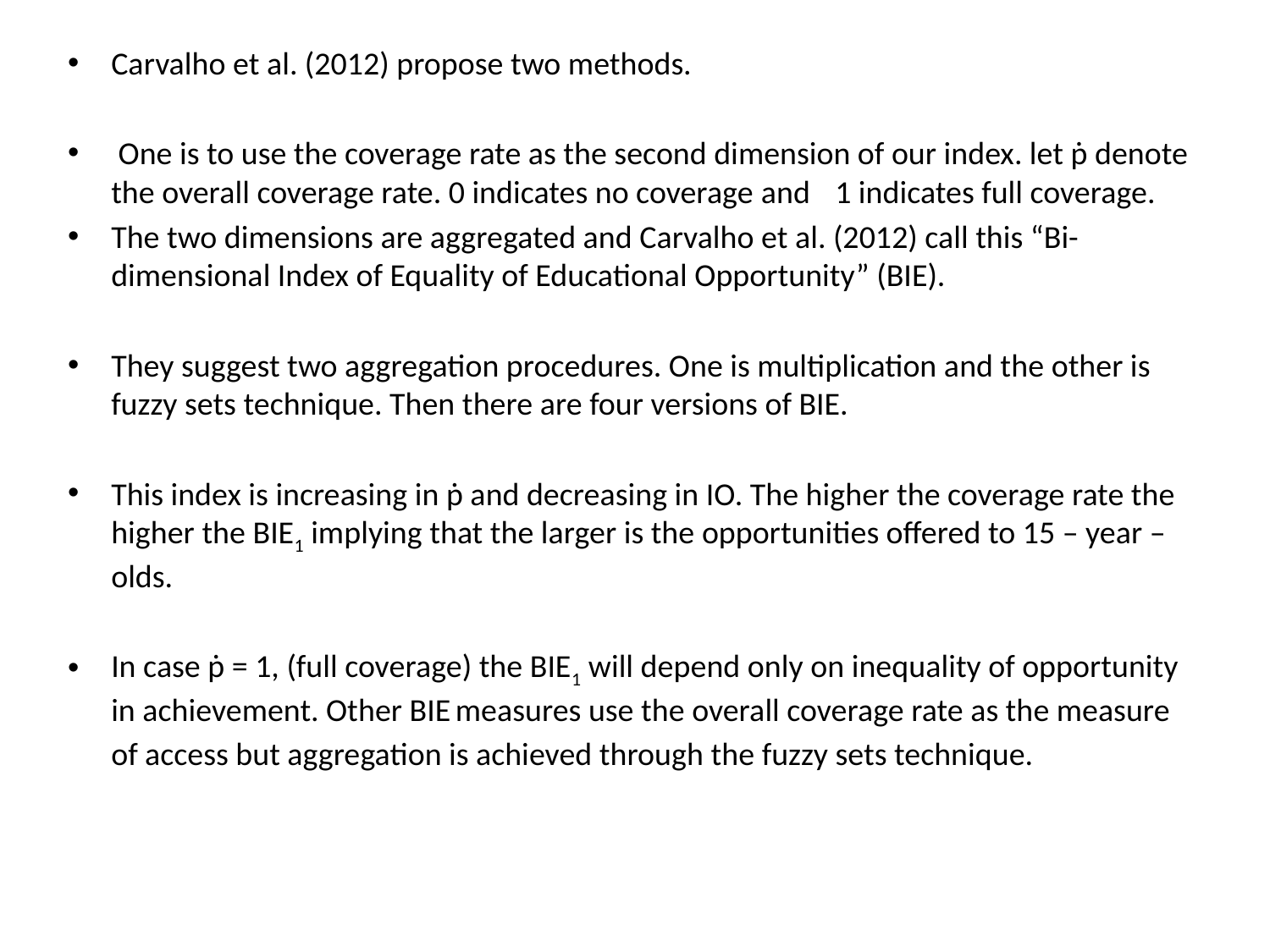

Carvalho et al. (2012) propose two methods.

 One is to use the coverage rate as the second dimension of our index. let ṗ denote the overall coverage rate. 0 indicates no coverage and	1 indicates full coverage.
The two dimensions are aggregated and Carvalho et al. (2012) call this “Bi-dimensional Index of Equality of Educational Opportunity” (BIE).

They suggest two aggregation procedures. One is multiplication and the other is fuzzy sets technique. Then there are four versions of BIE.

This index is increasing in ṗ and decreasing in IO. The higher the coverage rate the higher the BIE1 implying that the larger is the opportunities offered to 15 – year – olds.

In case ṗ = 1, (full coverage) the BIE1 will depend only on inequality of opportunity in achievement. Other BIE measures use the overall coverage rate as the measure of access but aggregation is achieved through the fuzzy sets technique.
#